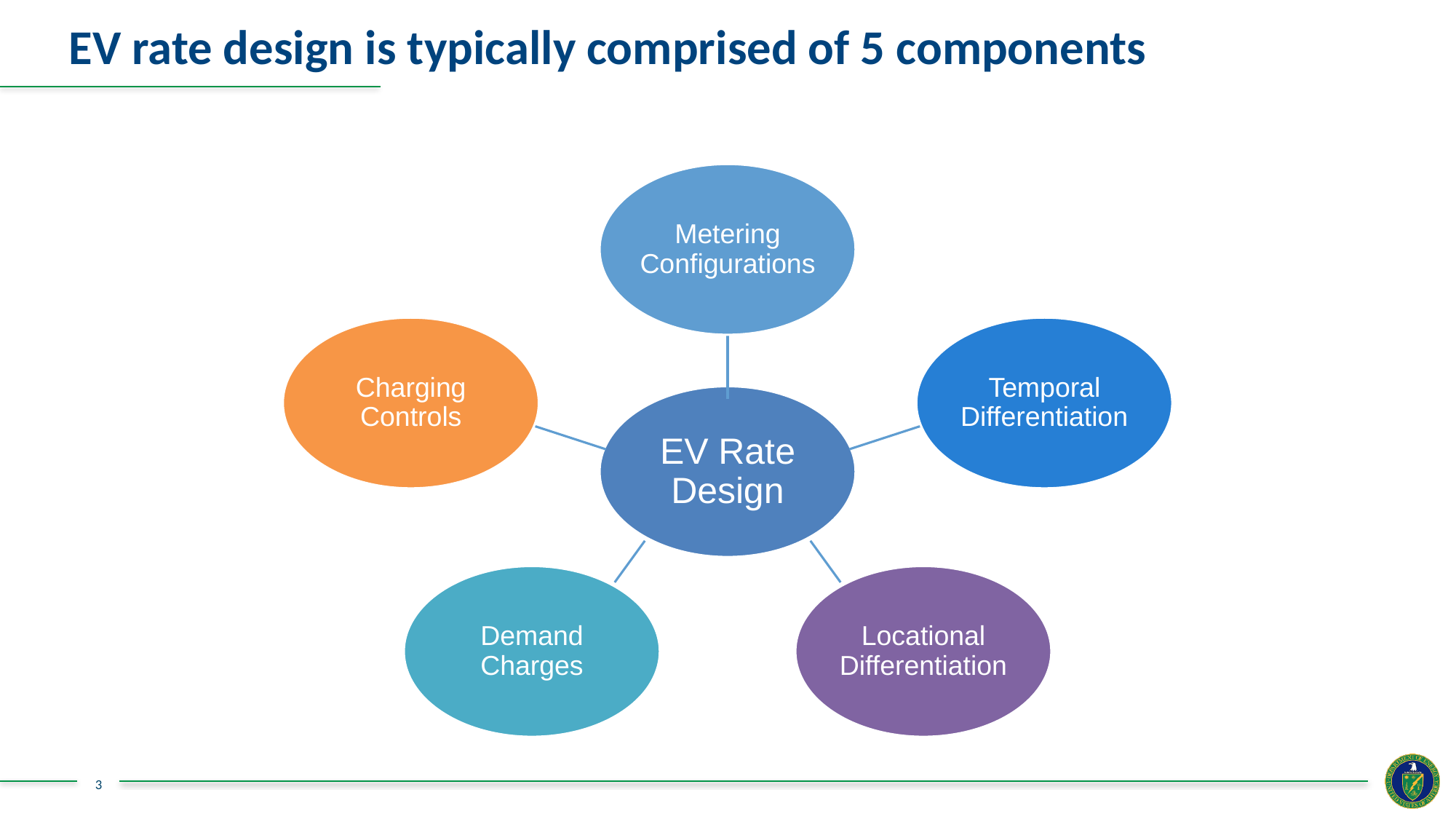

# EV rate design is typically comprised of 5 components

Metering Configurations

Charging Controls
Temporal Differentiation

EV Rate Design

Demand Charges
Locational Differentiation